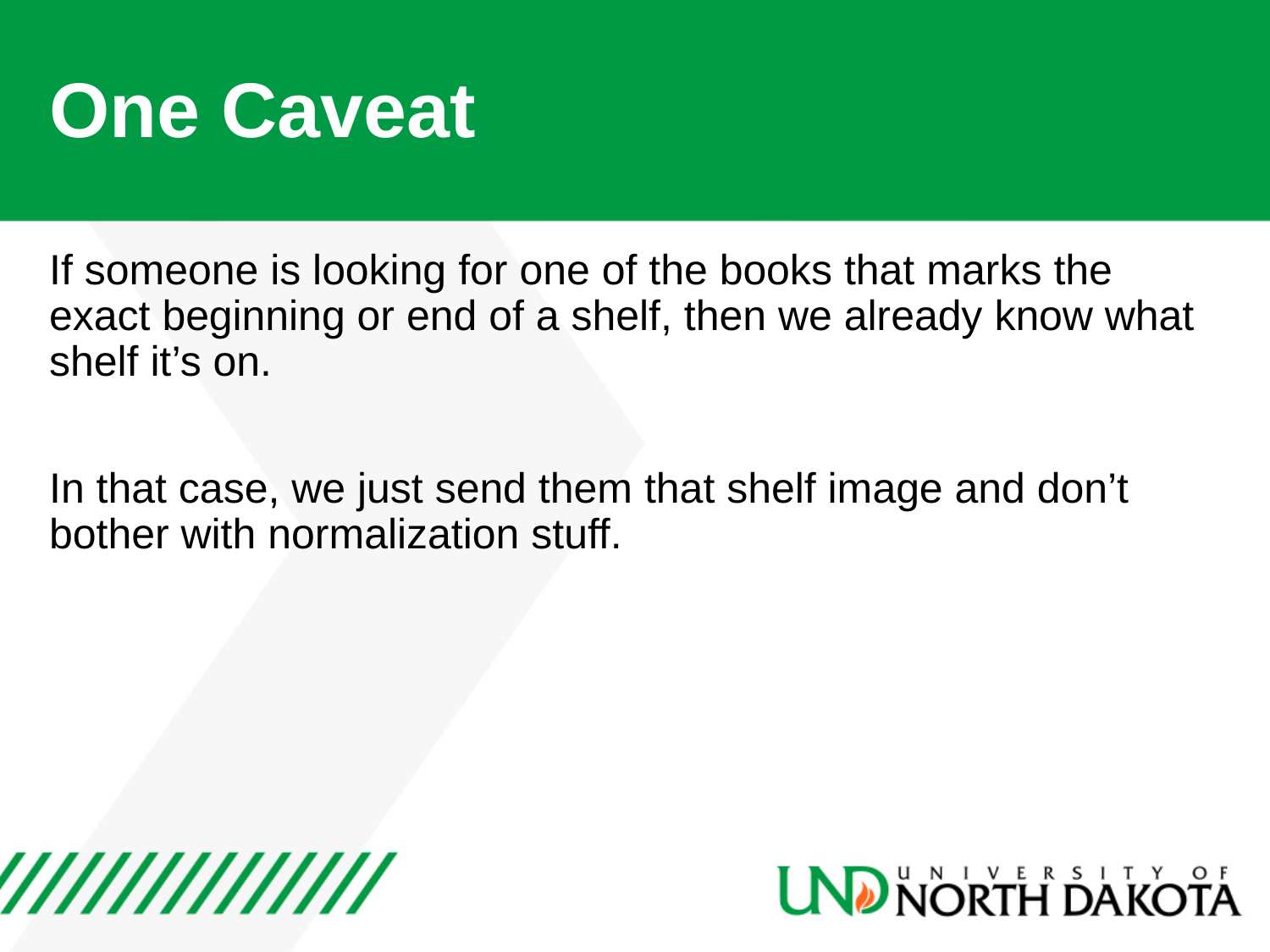

# One Caveat
If someone is looking for one of the books that marks the exact beginning or end of a shelf, then we already know what shelf it’s on.

In that case, we just send them that shelf image and don’t bother with normalization stuff.